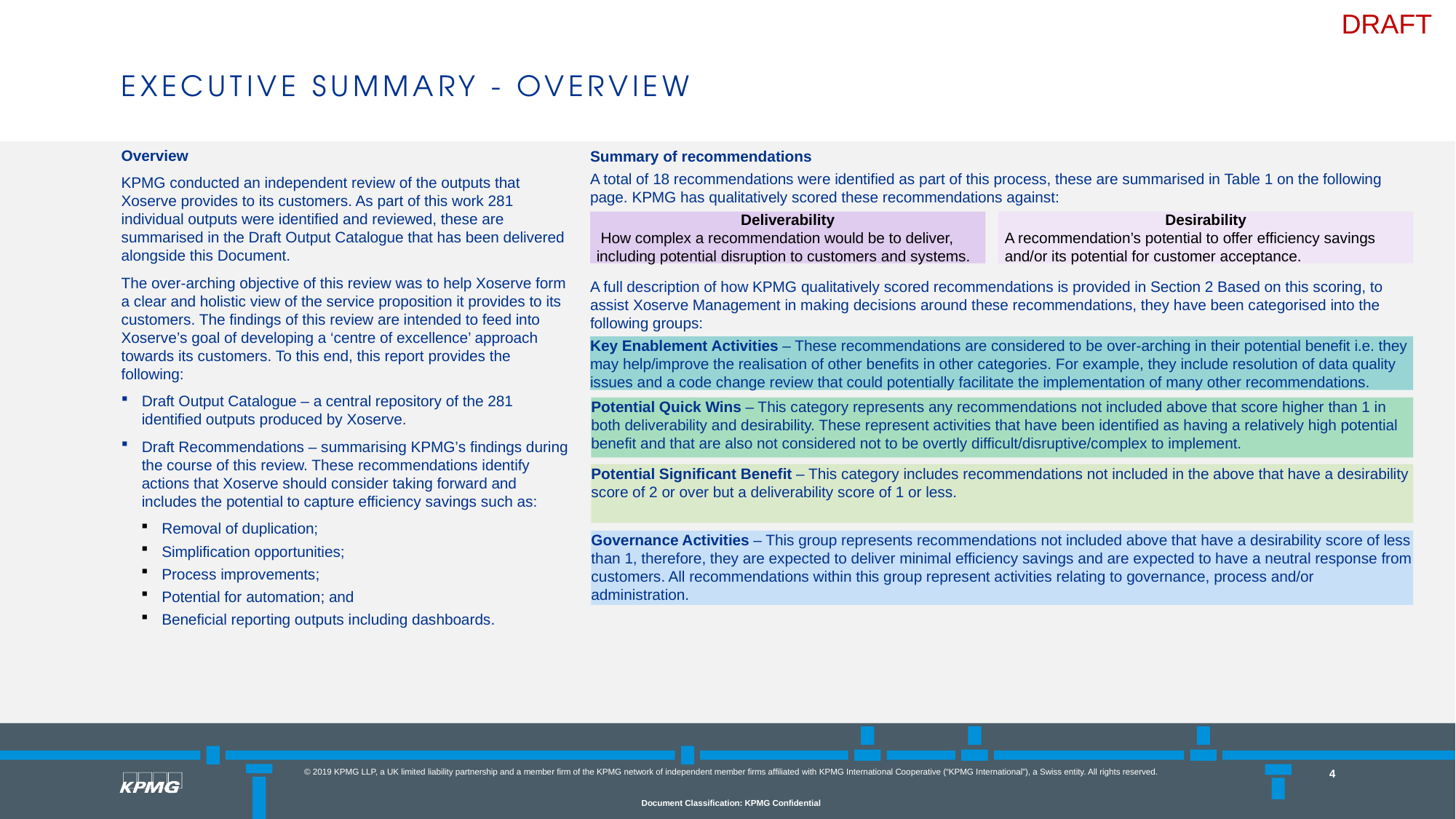

# Executive Summary - Overview
Overview
KPMG conducted an independent review of the outputs that Xoserve provides to its customers. As part of this work 281 individual outputs were identified and reviewed, these are summarised in the Draft Output Catalogue that has been delivered alongside this Document.
The over-arching objective of this review was to help Xoserve form a clear and holistic view of the service proposition it provides to its customers. The findings of this review are intended to feed into Xoserve’s goal of developing a ‘centre of excellence’ approach towards its customers. To this end, this report provides the following:
Draft Output Catalogue – a central repository of the 281 identified outputs produced by Xoserve.
Draft Recommendations – summarising KPMG’s findings during the course of this review. These recommendations identify actions that Xoserve should consider taking forward and includes the potential to capture efficiency savings such as:
Removal of duplication;
Simplification opportunities;
Process improvements;
Potential for automation; and
Beneficial reporting outputs including dashboards.
Summary of recommendations
A total of 18 recommendations were identified as part of this process, these are summarised in Table 1 on the following page. KPMG has qualitatively scored these recommendations against:

A full description of how KPMG qualitatively scored recommendations is provided in Section 2 Based on this scoring, to assist Xoserve Management in making decisions around these recommendations, they have been categorised into the following groups:

Deliverability
 How complex a recommendation would be to deliver, including potential disruption to customers and systems.
Desirability
A recommendation’s potential to offer efficiency savings and/or its potential for customer acceptance.
Key Enablement Activities – These recommendations are considered to be over-arching in their potential benefit i.e. they may help/improve the realisation of other benefits in other categories. For example, they include resolution of data quality issues and a code change review that could potentially facilitate the implementation of many other recommendations.
Potential Quick Wins – This category represents any recommendations not included above that score higher than 1 in both deliverability and desirability. These represent activities that have been identified as having a relatively high potential benefit and that are also not considered not to be overtly difficult/disruptive/complex to implement.
Potential Significant Benefit – This category includes recommendations not included in the above that have a desirability score of 2 or over but a deliverability score of 1 or less.
Governance Activities – This group represents recommendations not included above that have a desirability score of less than 1, therefore, they are expected to deliver minimal efficiency savings and are expected to have a neutral response from customers. All recommendations within this group represent activities relating to governance, process and/or administration.